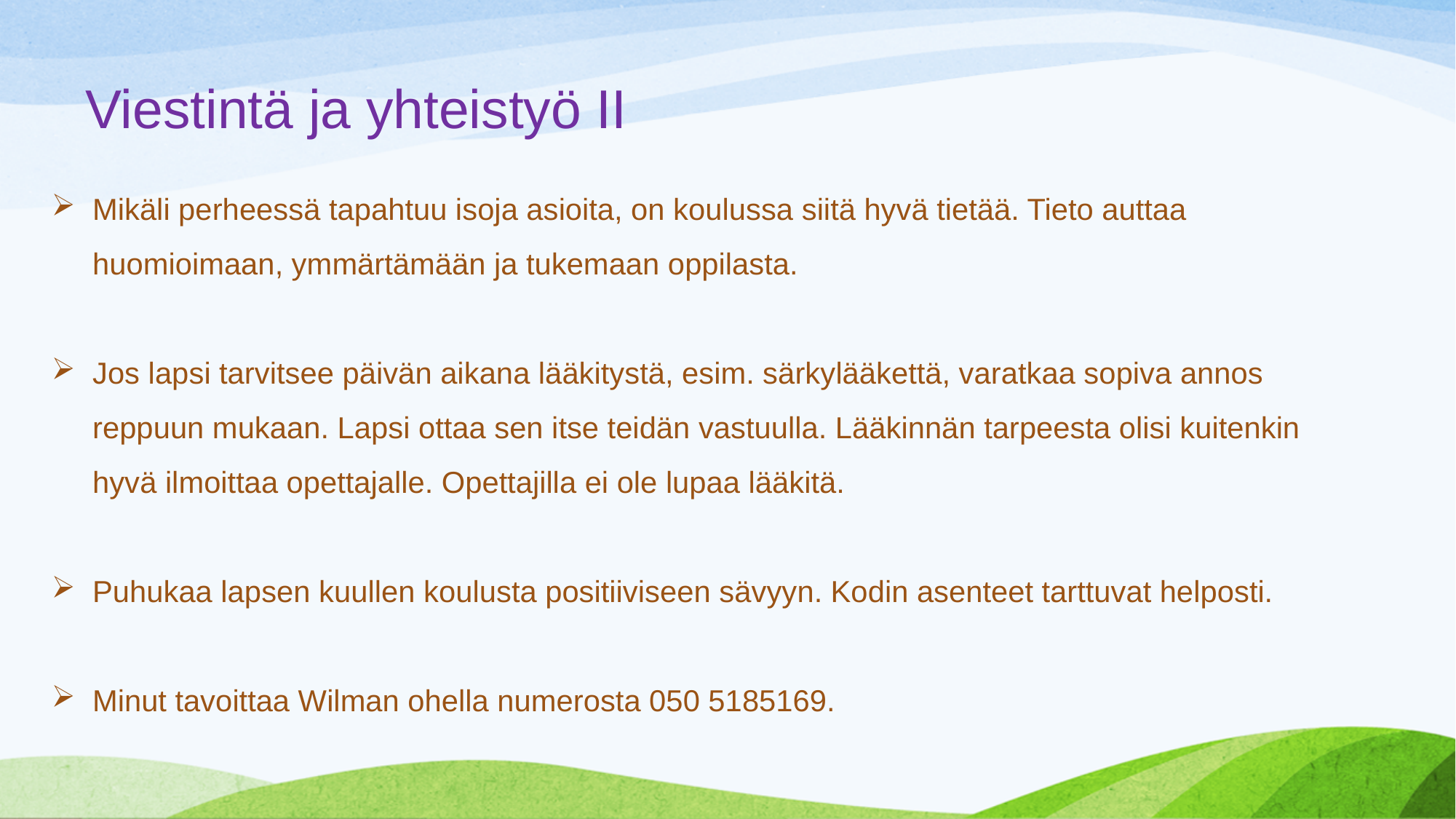

# Viestintä ja yhteistyö II
Mikäli perheessä tapahtuu isoja asioita, on koulussa siitä hyvä tietää. Tieto auttaa huomioimaan, ymmärtämään ja tukemaan oppilasta.

Jos lapsi tarvitsee päivän aikana lääkitystä, esim. särkylääkettä, varatkaa sopiva annos reppuun mukaan. Lapsi ottaa sen itse teidän vastuulla. Lääkinnän tarpeesta olisi kuitenkin hyvä ilmoittaa opettajalle. Opettajilla ei ole lupaa lääkitä.

Puhukaa lapsen kuullen koulusta positiiviseen sävyyn. Kodin asenteet tarttuvat helposti.

Minut tavoittaa Wilman ohella numerosta 050 5185169.